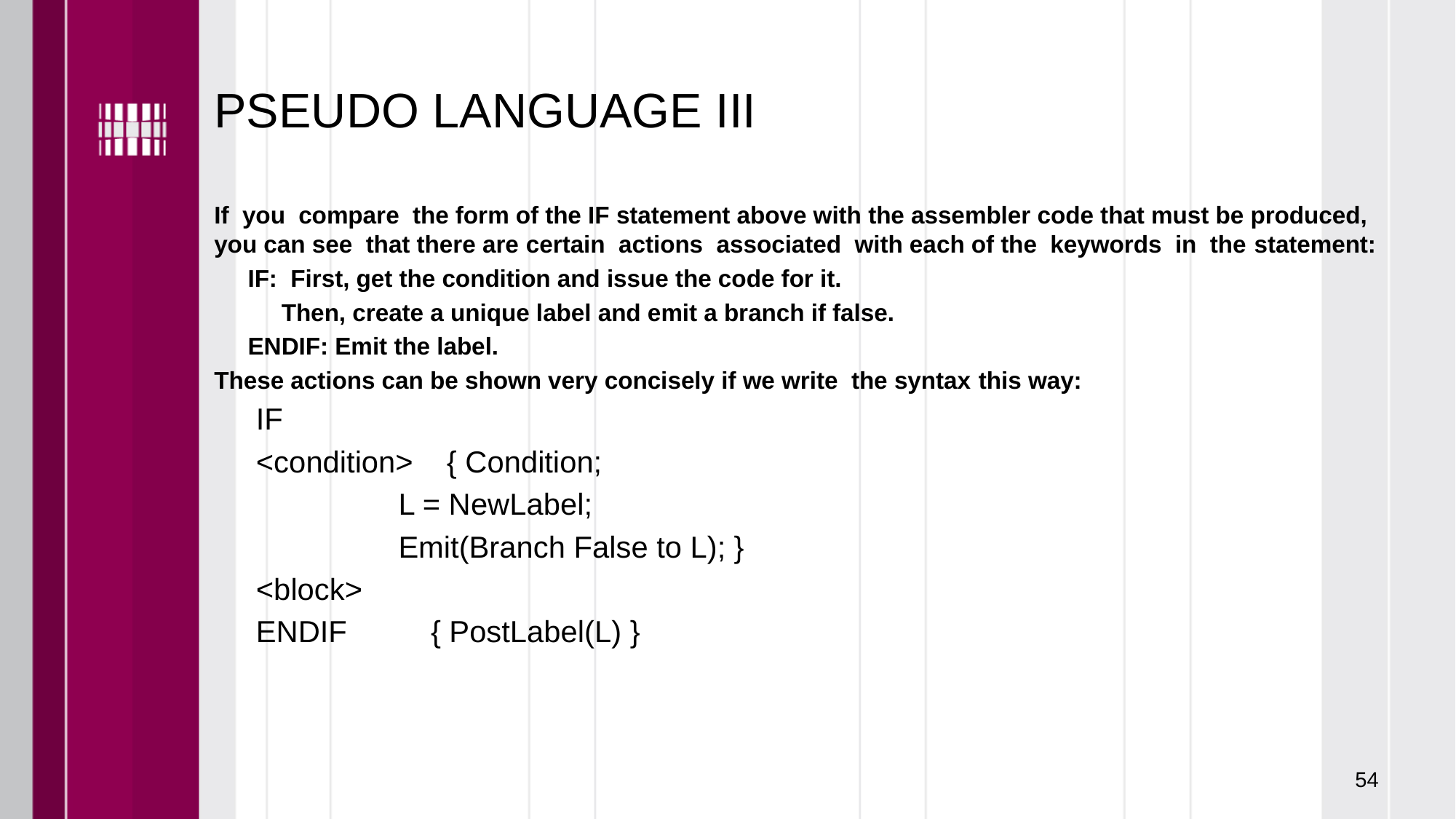

# PSEUDO LANGUAGE III
If  you  compare  the form of the IF statement above with the assembler code that must be produced, you can see  that there are certain  actions  associated  with each of the  keywords  in  the statement:
     IF:  First, get the condition and issue the code for it.
          Then, create a unique label and emit a branch if false.
     ENDIF: Emit the label.
These actions can be shown very concisely if we write  the syntax this way:
     IF
     <condition>    { Condition;
                      L = NewLabel;
                      Emit(Branch False to L); }
     <block>
     ENDIF          { PostLabel(L) }

54